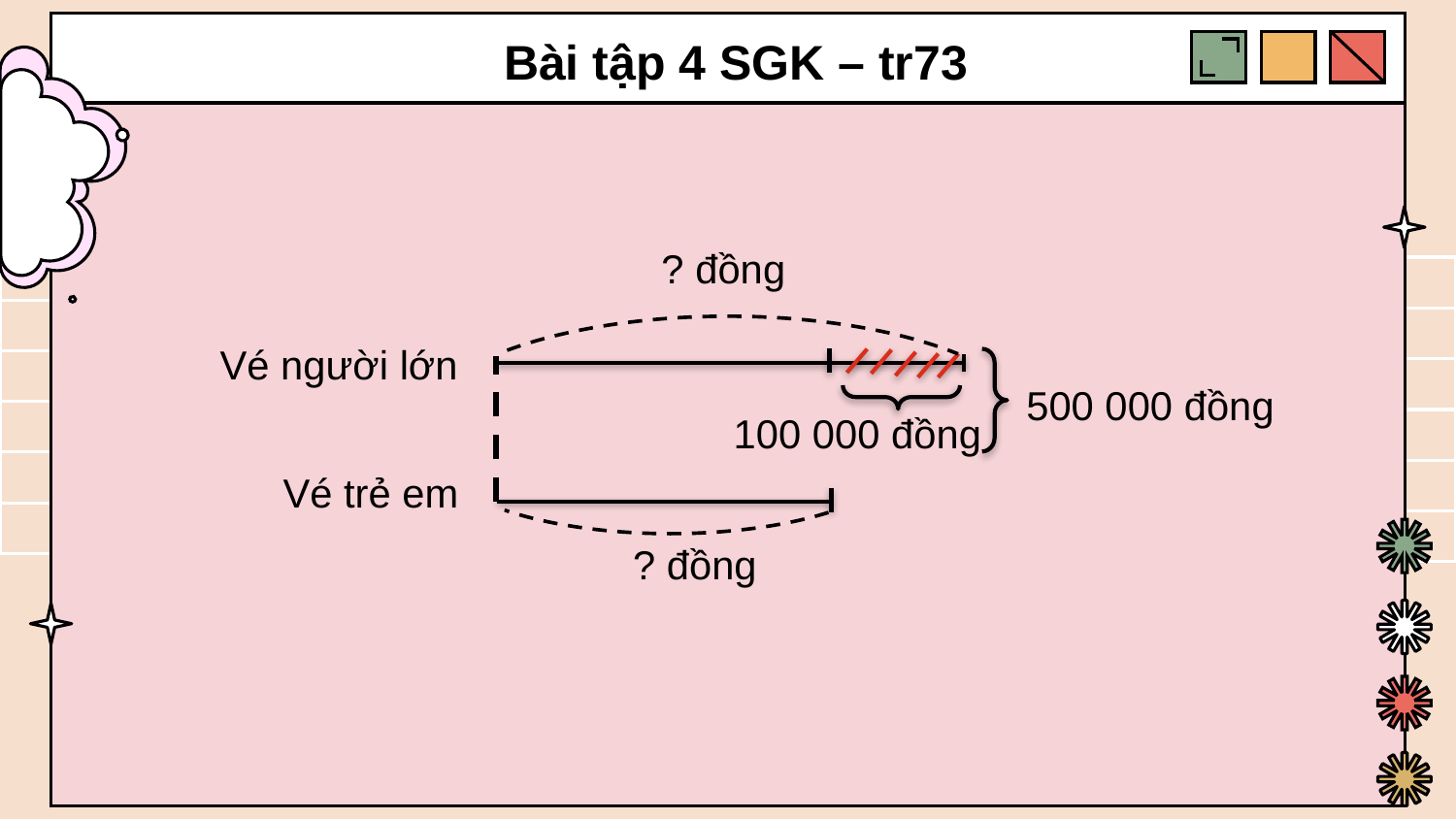

Bài tập 4 SGK – tr73

? đồng
Vé người lớn

500 000 đồng
100 000 đồng
Vé trẻ em
? đồng